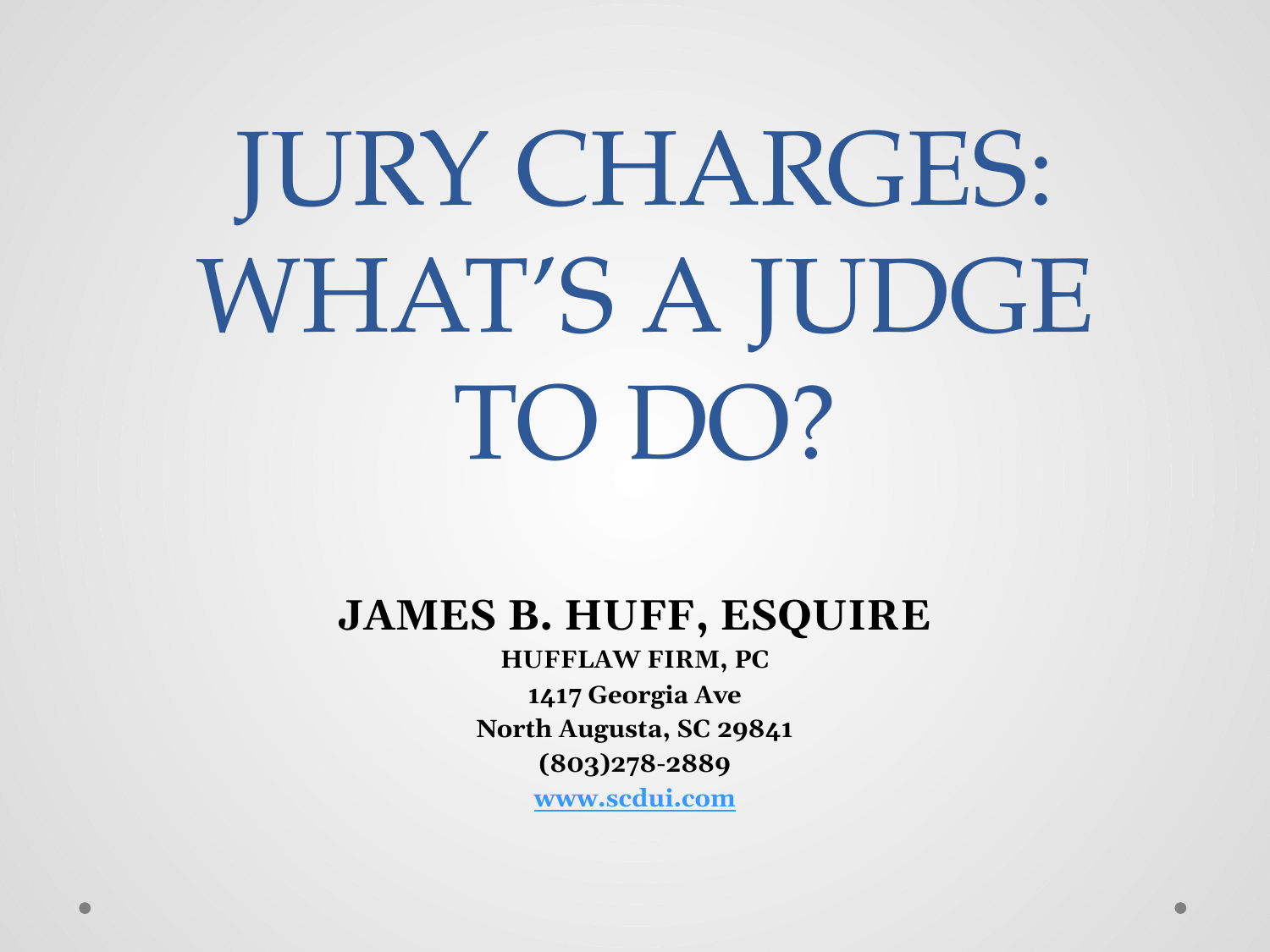

# JURY CHARGES: WHAT’S A JUDGE TO DO?
JAMES B. HUFF, ESQUIRE
HUFFLAW FIRM, PC
1417 Georgia Ave
North Augusta, SC 29841
(803)278-2889
www.scdui.com